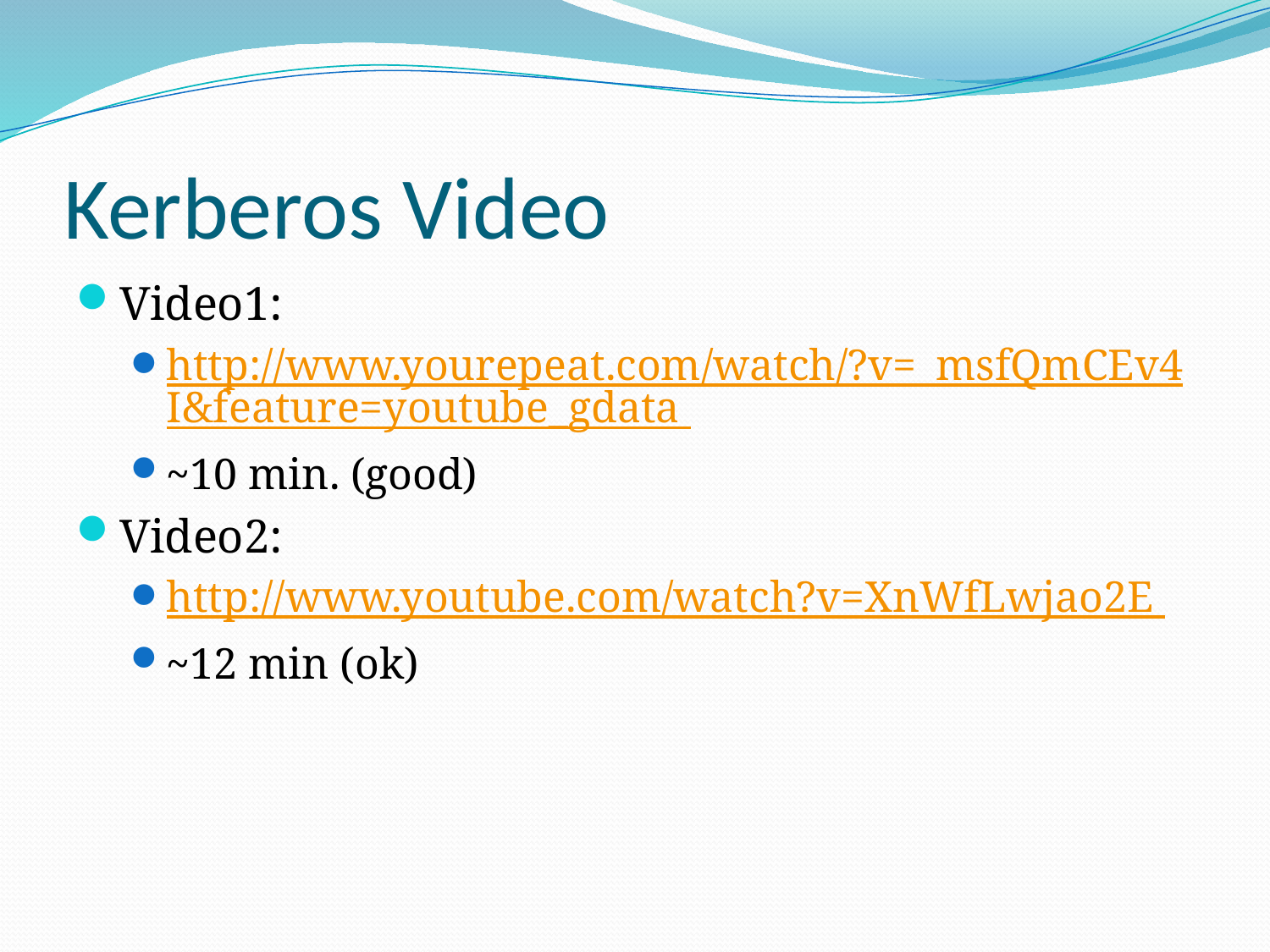

# Kerberos Video
Video1:
http://www.yourepeat.com/watch/?v=_msfQmCEv4I&feature=youtube_gdata
~10 min. (good)
Video2:
http://www.youtube.com/watch?v=XnWfLwjao2E
~12 min (ok)